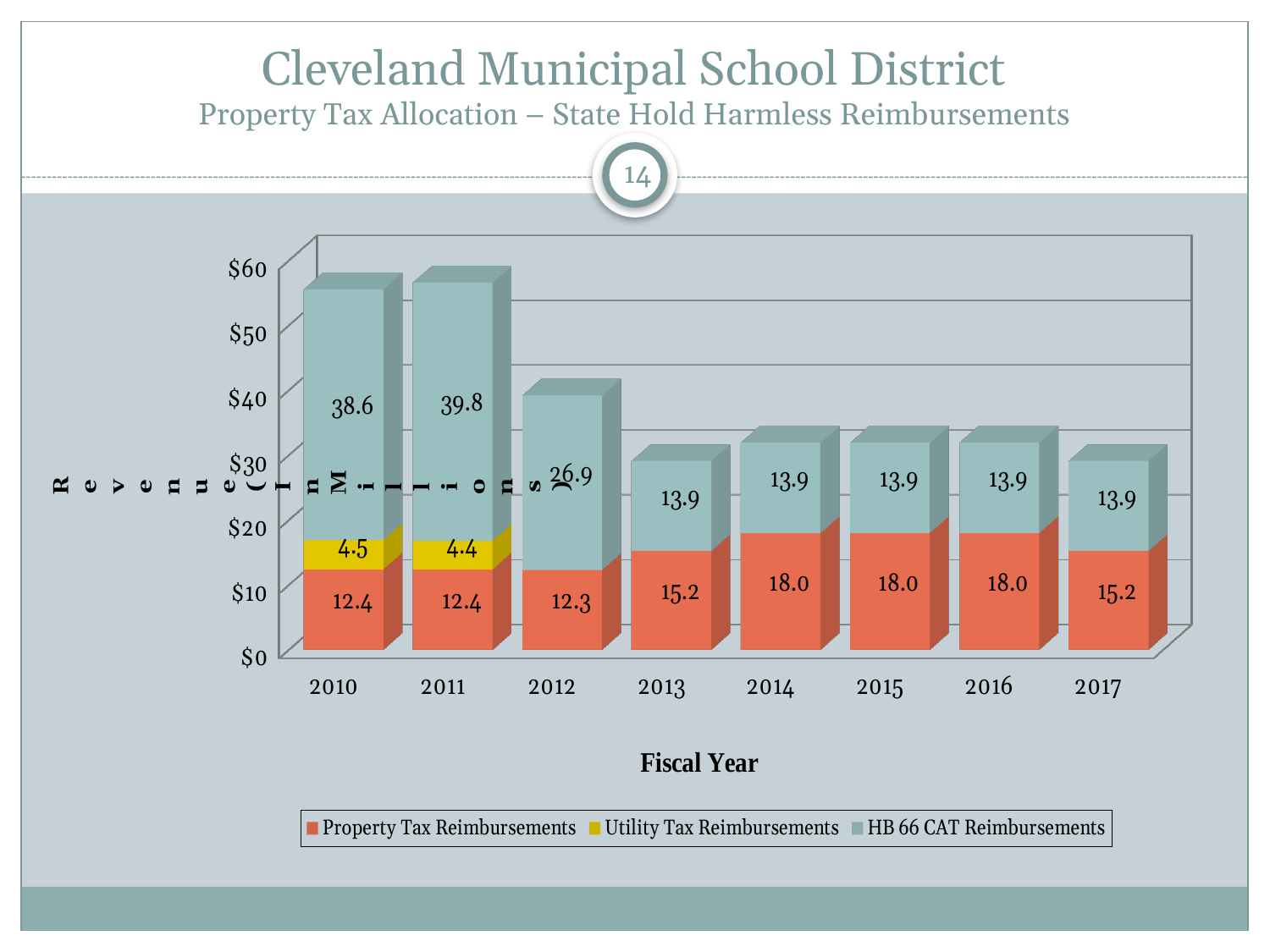

# Cleveland Municipal School District Property Tax Allocation – State Hold Harmless Reimbursements
14

[unsupported chart]